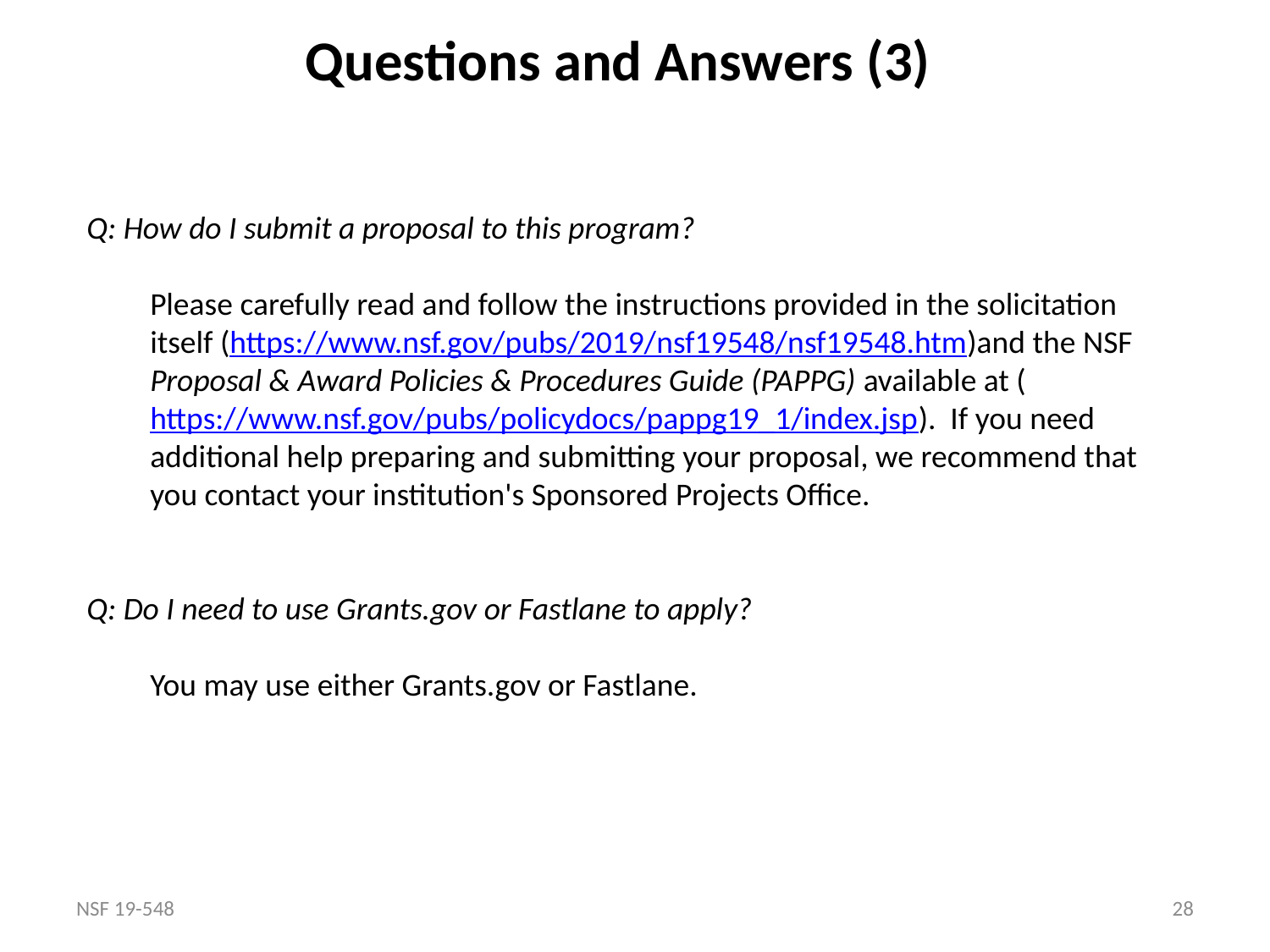

# Questions and Answers (3)
Q: How do I submit a proposal to this program?

Please carefully read and follow the instructions provided in the solicitation itself (https://www.nsf.gov/pubs/2019/nsf19548/nsf19548.htm)and the NSF Proposal & Award Policies & Procedures Guide (PAPPG) available at (https://www.nsf.gov/pubs/policydocs/pappg19_1/index.jsp).  If you need additional help preparing and submitting your proposal, we recommend that you contact your institution's Sponsored Projects Office.

Q: Do I need to use Grants.gov or Fastlane to apply?

You may use either Grants.gov or Fastlane.
NSF 19-548
28